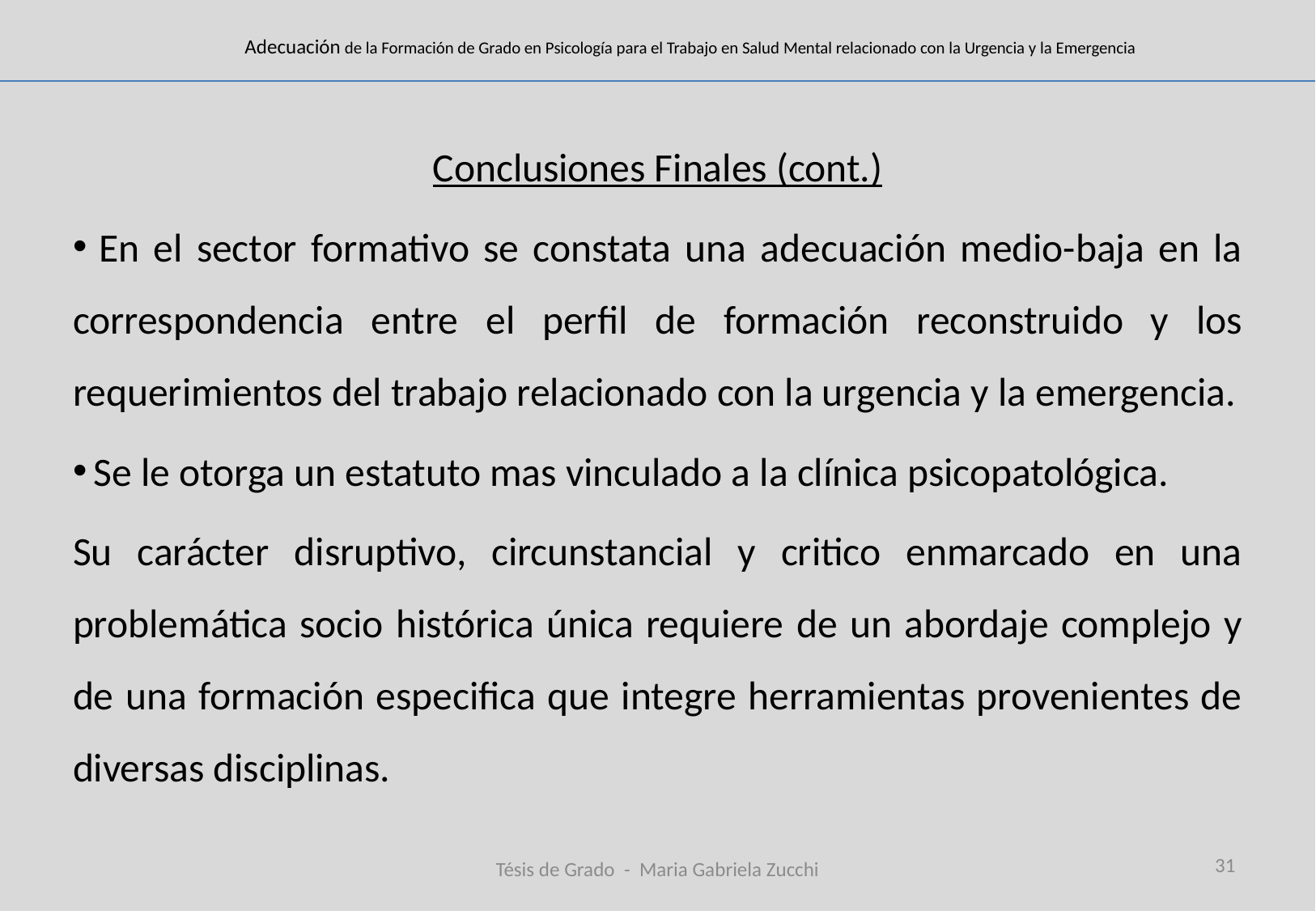

# Adecuación de la Formación de Grado en Psicología para el Trabajo en Salud Mental relacionado con la Urgencia y la Emergencia
Conclusiones Finales (cont.)
 En el sector formativo se constata una adecuación medio-baja en la correspondencia entre el perfil de formación reconstruido y los requerimientos del trabajo relacionado con la urgencia y la emergencia.
 Se le otorga un estatuto mas vinculado a la clínica psicopatológica.
Su carácter disruptivo, circunstancial y critico enmarcado en una problemática socio histórica única requiere de un abordaje complejo y de una formación especifica que integre herramientas provenientes de diversas disciplinas.
31
Tésis de Grado  -  Maria Gabriela Zucchi